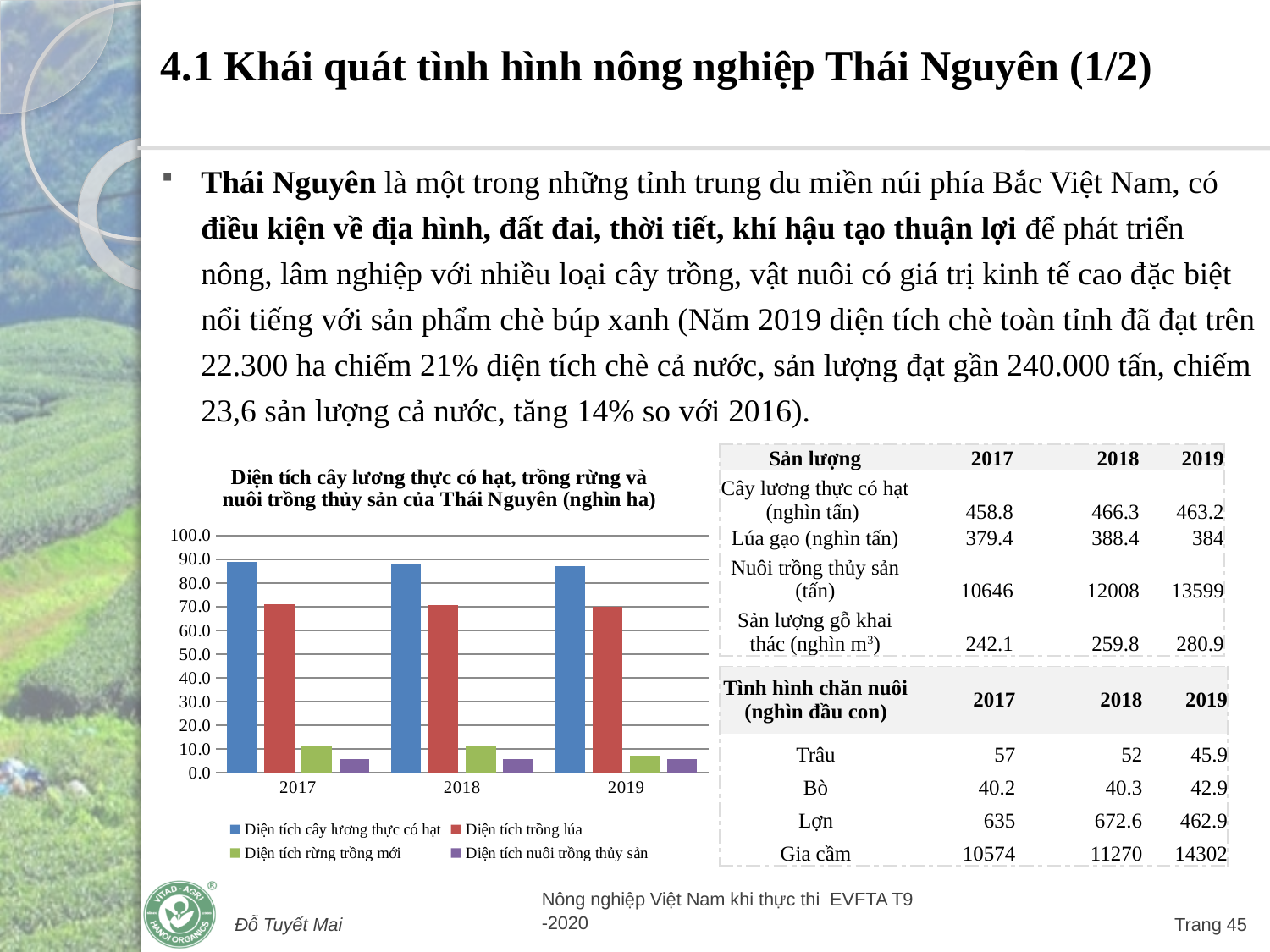

# 4.1 Khái quát tình hình nông nghiệp Thái Nguyên (1/2)
Thái Nguyên là một trong những tỉnh trung du miền núi phía Bắc Việt Nam, có điều kiện về địa hình, đất đai, thời tiết, khí hậu tạo thuận lợi để phát triển nông, lâm nghiệp với nhiều loại cây trồng, vật nuôi có giá trị kinh tế cao đặc biệt nổi tiếng với sản phẩm chè búp xanh (Năm 2019 diện tích chè toàn tỉnh đã đạt trên 22.300 ha chiếm 21% diện tích chè cả nước, sản lượng đạt gần 240.000 tấn, chiếm 23,6 sản lượng cả nước, tăng 14% so với 2016).

### Chart: Diện tích cây lương thực có hạt, trồng rừng và nuôi trồng thủy sản của Thái Nguyên (nghìn ha)

| Category | Diện tích cây lương thực có hạt | Diện tích trồng lúa | Diện tích rừng trồng mới | Diện tích nuôi trồng thủy sản |
|---|---|---|---|---|
| 2017 | 88.9 | 71.1 | 11.2 | 5.8 |
| 2018 | 87.9 | 70.7 | 11.6 | 5.9 |
| 2019 | 87.0 | 70.1 | 7.0 | 5.9 |
| Sản lượng | 2017 | 2018 | 2019 |
| --- | --- | --- | --- |
| Cây lương thực có hạt (nghìn tấn) | 458.8 | 466.3 | 463.2 |
| Lúa gạo (nghìn tấn) | 379.4 | 388.4 | 384 |
| Nuôi trồng thủy sản (tấn) | 10646 | 12008 | 13599 |
| Sản lượng gỗ khai thác (nghìn m3) | 242.1 | 259.8 | 280.9 |
| Tình hình chăn nuôi (nghìn đầu con) | 2017 | 2018 | 2019 |
| --- | --- | --- | --- |
| Trâu | 57 | 52 | 45.9 |
| Bò | 40.2 | 40.3 | 42.9 |
| Lợn | 635 | 672.6 | 462.9 |
| Gia cầm | 10574 | 11270 | 14302 |
Đỗ Tuyết Mai
Nông nghiệp Việt Nam khi thực thi  EVFTA T9 -2020
Trang 45